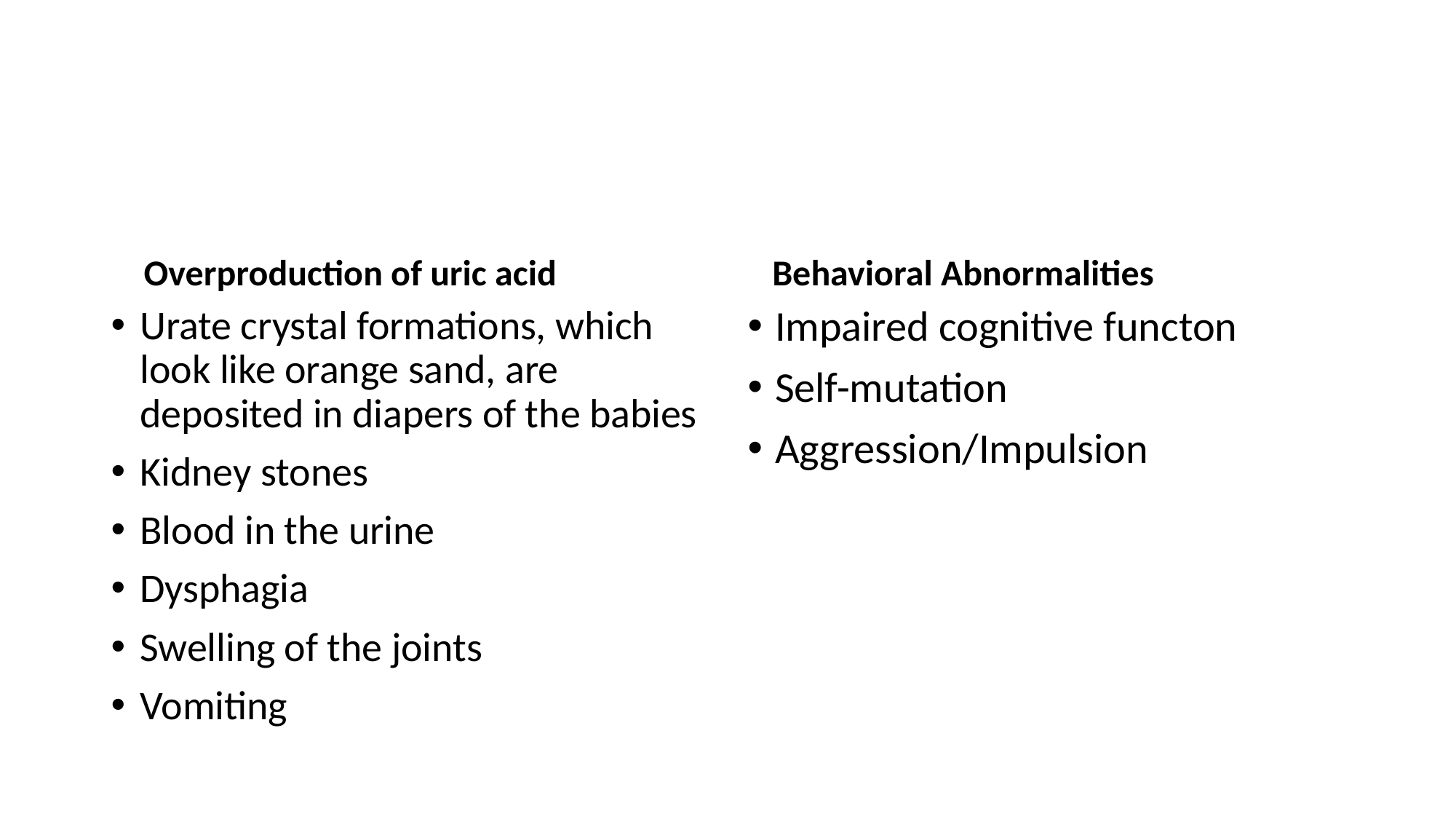

#
    Overproduction of uric acid
   Behavioral Abnormalities
Urate crystal formations, which look like orange sand, are deposited in diapers of the babies
Kidney stones
Blood in the urine
Dysphagia
Swelling of the joints
Vomiting
Impaired cognitive functon
Self-mutation
Aggression/Impulsion